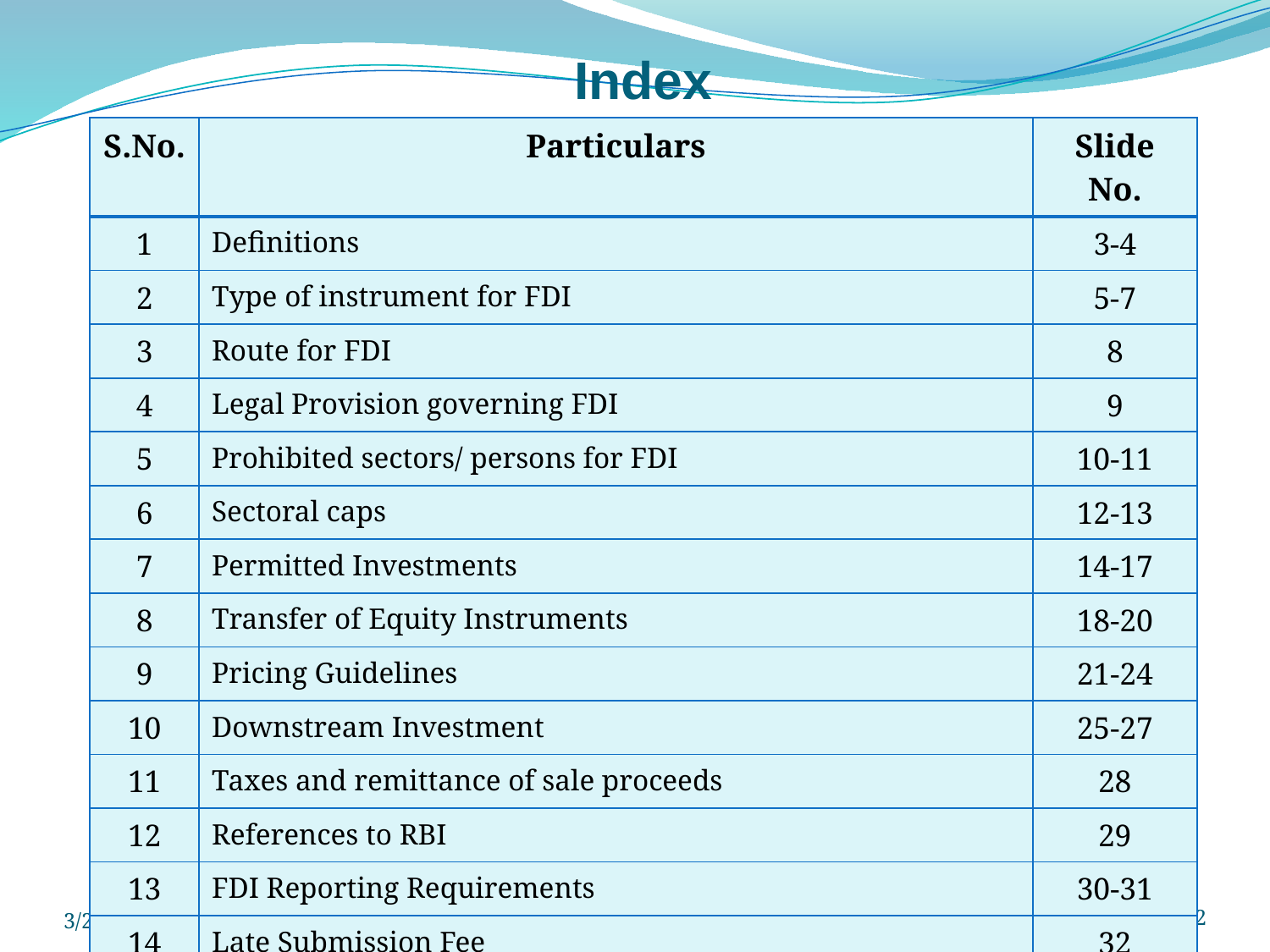

# Index
| S.No. | Particulars | Slide No. |
| --- | --- | --- |
| 1 | Definitions | 3-4 |
| 2 | Type of instrument for FDI | 5-7 |
| 3 | Route for FDI | 8 |
| 4 | Legal Provision governing FDI | 9 |
| 5 | Prohibited sectors/ persons for FDI | 10-11 |
| 6 | Sectoral caps | 12-13 |
| 7 | Permitted Investments | 14-17 |
| 8 | Transfer of Equity Instruments | 18-20 |
| 9 | Pricing Guidelines | 21-24 |
| 10 | Downstream Investment | 25-27 |
| 11 | Taxes and remittance of sale proceeds | 28 |
| 12 | References to RBI | 29 |
| 13 | FDI Reporting Requirements | 30-31 |
| 14 | Late Submission Fee | 32 |
| 15 | Instructions on Mode of payment and Remittance of sale proceeds | 33-46 |
3/29/2025
2